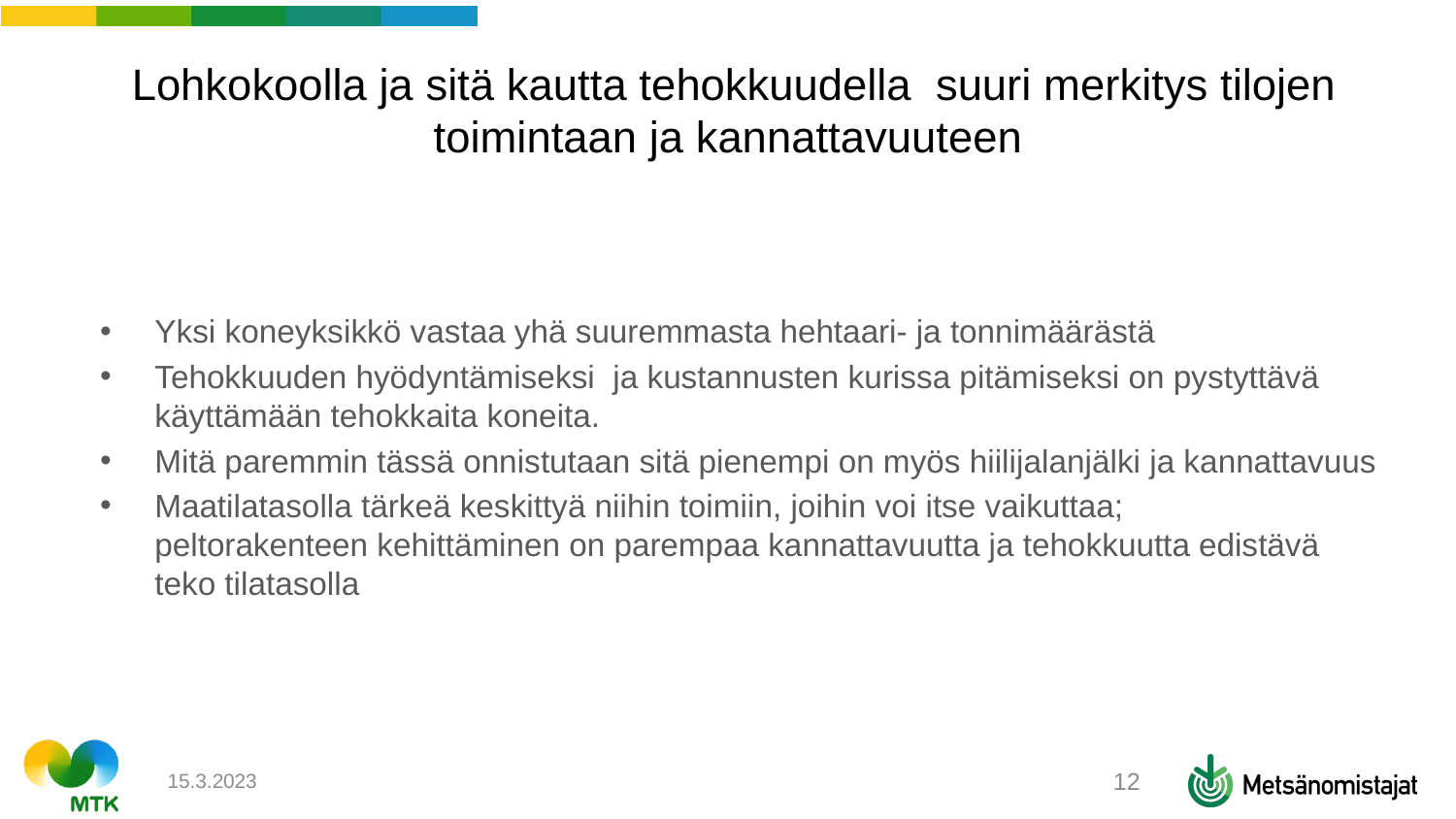

# Lohkokoolla ja sitä kautta tehokkuudella  suuri merkitys tilojen toimintaan ja kannattavuuteen

Yksi koneyksikkö vastaa yhä suuremmasta hehtaari- ja tonnimäärästä
Tehokkuuden hyödyntämiseksi  ja kustannusten kurissa pitämiseksi on pystyttävä käyttämään tehokkaita koneita.
Mitä paremmin tässä onnistutaan sitä pienempi on myös hiilijalanjälki ja kannattavuus
Maatilatasolla tärkeä keskittyä niihin toimiin, joihin voi itse vaikuttaa;
peltorakenteen kehittäminen on parempaa kannattavuutta ja tehokkuutta edistävä teko tilatasolla

15.3.2023
12